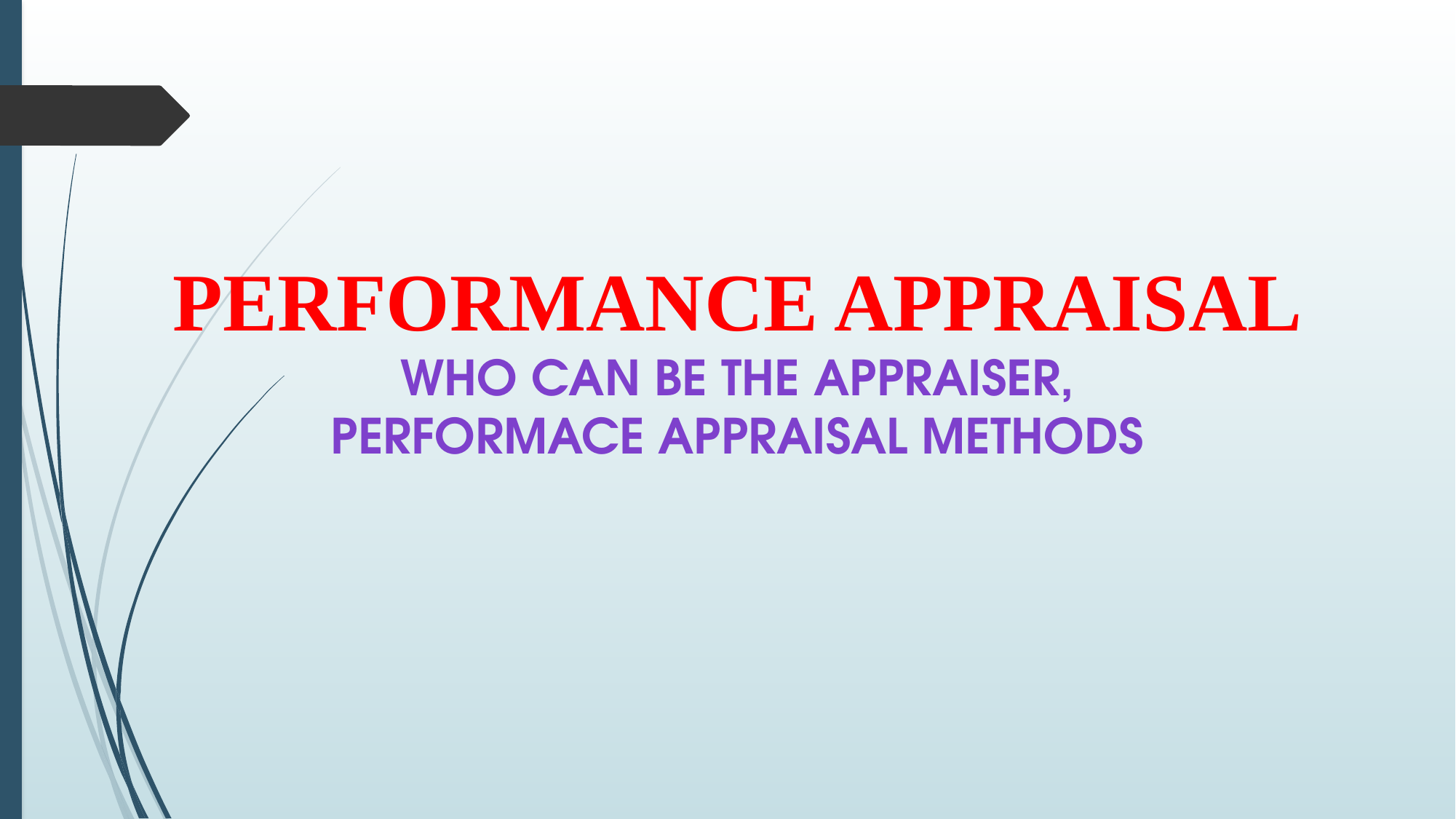

PERFORMANCE APPRAISAL
WHO CAN BE THE APPRAISER,
PERFORMACE APPRAISAL METHODS